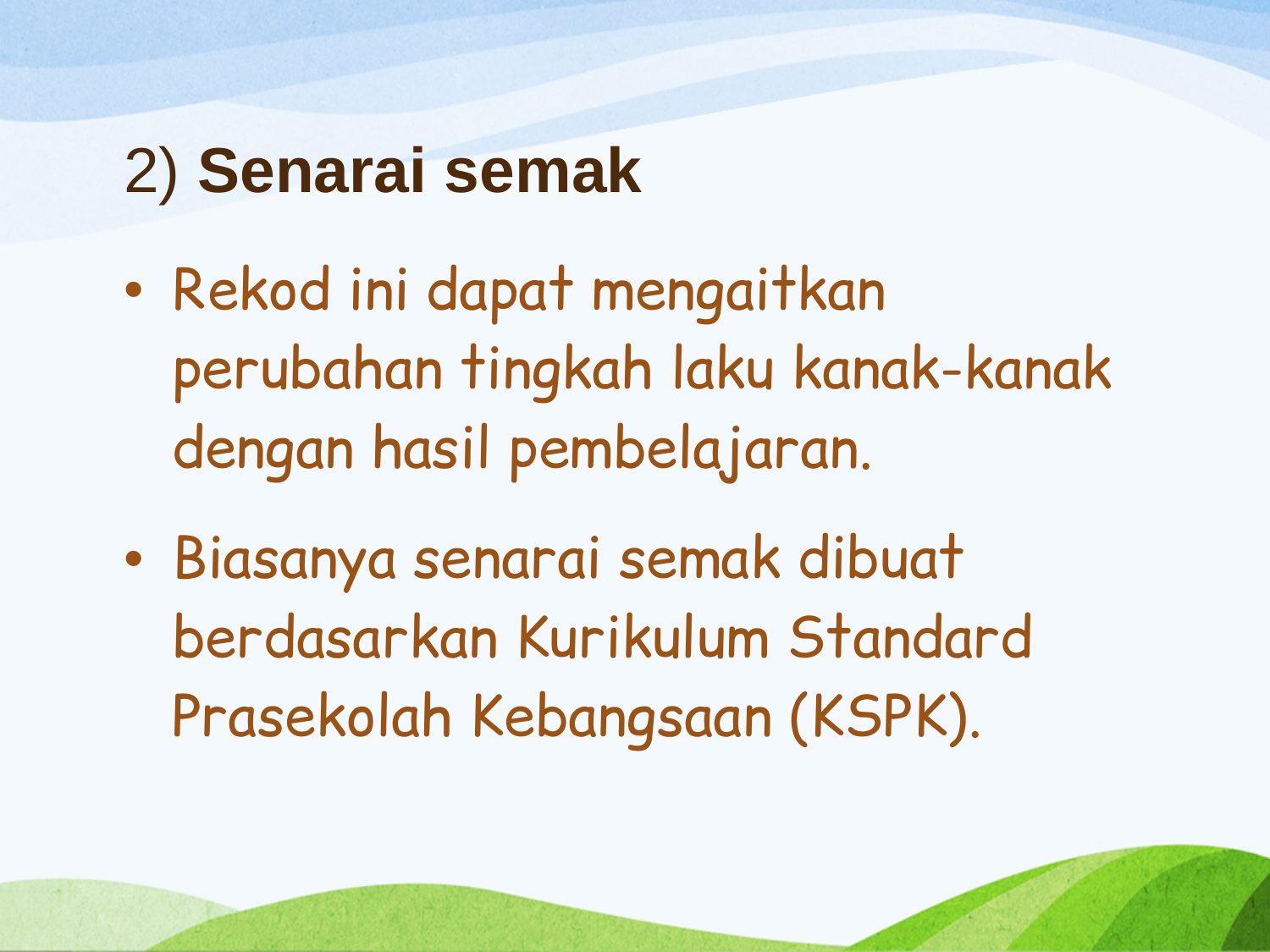

# 2) Senarai semak
Rekod ini dapat mengaitkan perubahan tingkah laku kanak-kanak dengan hasil pembelajaran.
Biasanya senarai semak dibuat berdasarkan Kurikulum Standard Prasekolah Kebangsaan (KSPK).